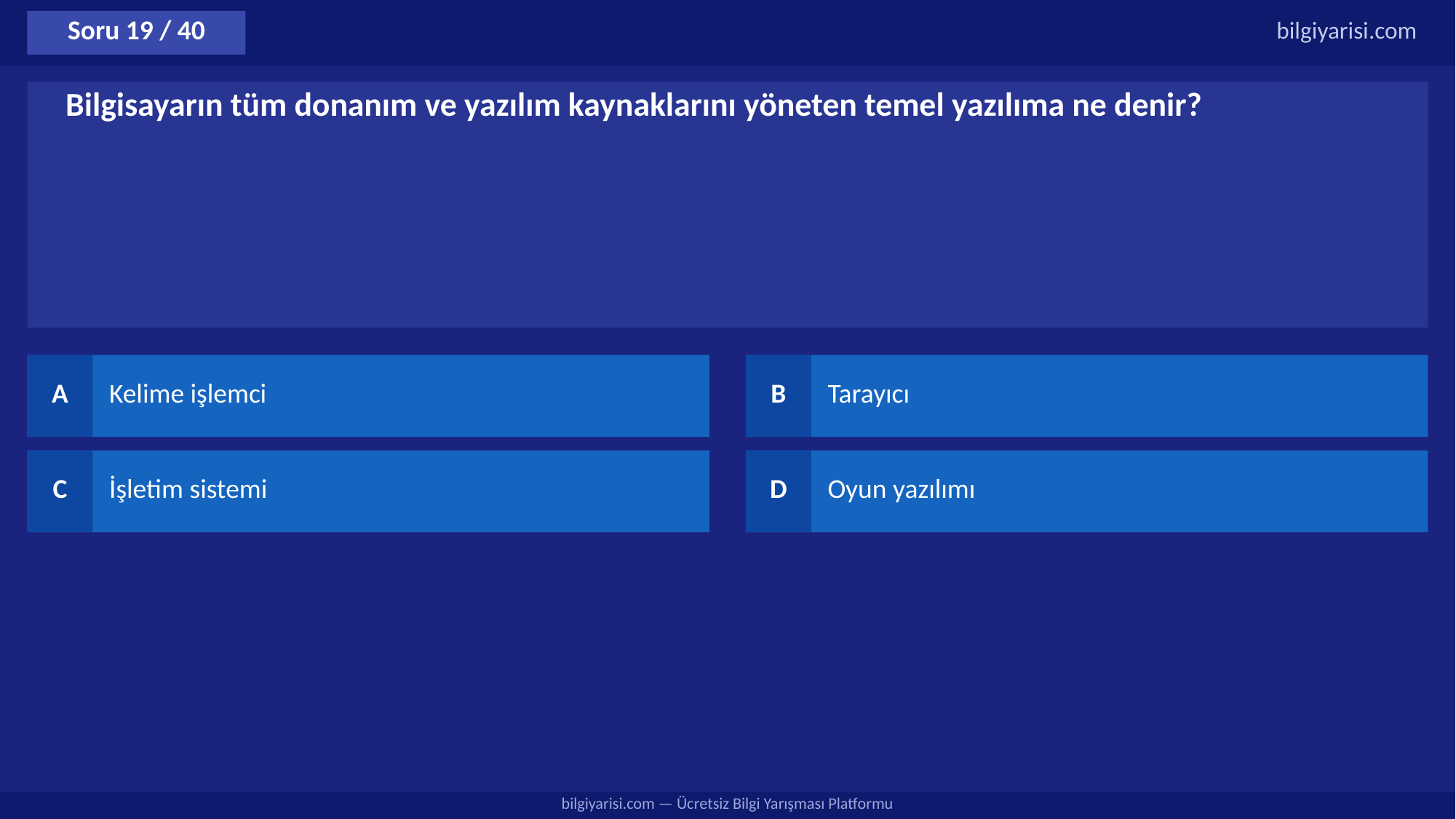

Soru 19 / 40
bilgiyarisi.com

Bilgisayarın tüm donanım ve yazılım kaynaklarını yöneten temel yazılıma ne denir?

A
Kelime işlemci

B
Tarayıcı

C
İşletim sistemi

D
Oyun yazılımı
bilgiyarisi.com — Ücretsiz Bilgi Yarışması Platformu